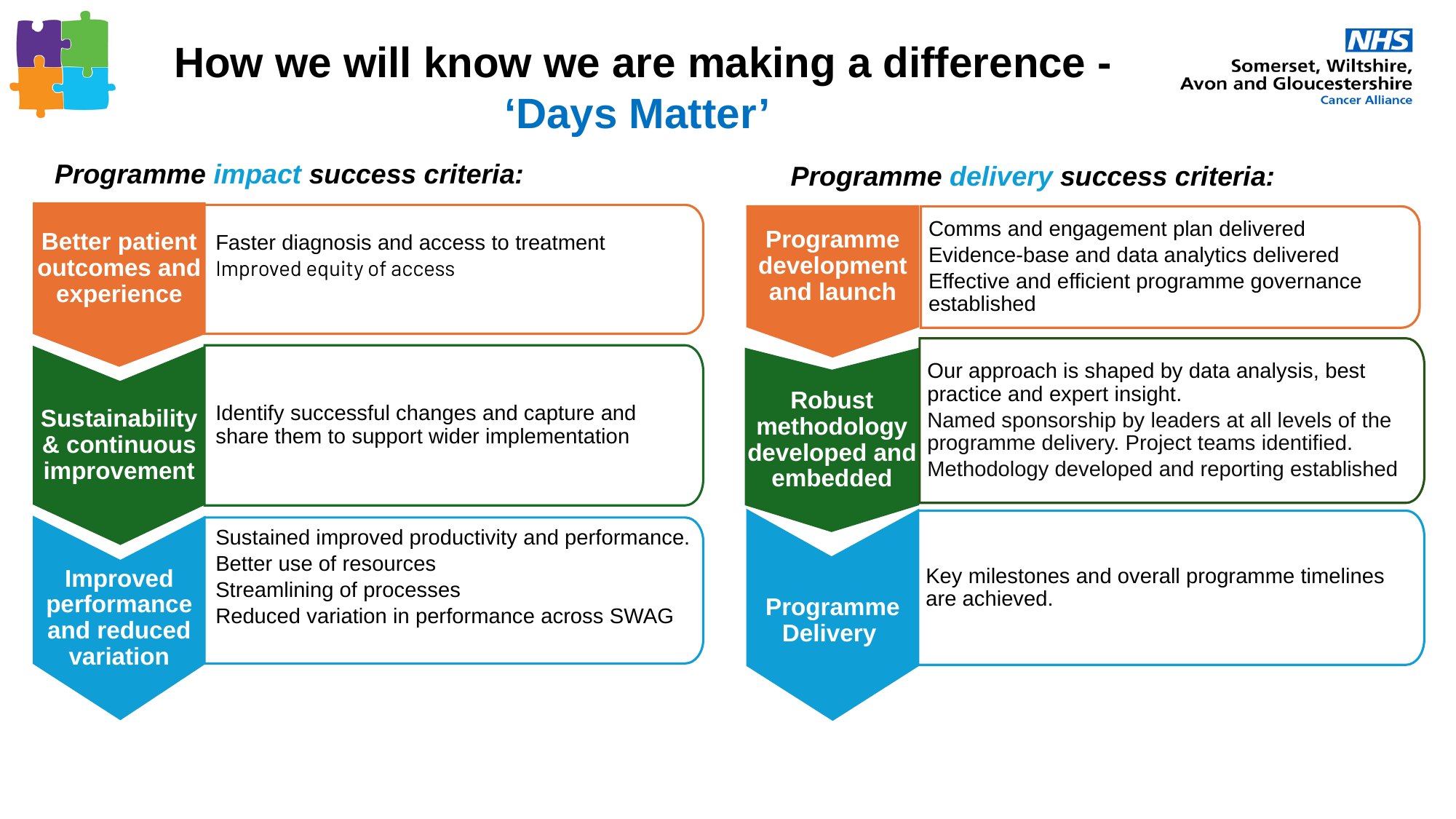

How we will know we are making a difference - ‘Days Matter’
Programme impact success criteria:
Programme delivery success criteria:
Better patient outcomes and experience
Faster diagnosis and access to treatment
Improved equity of access

Identify successful changes and capture and share them to support wider implementation
Sustainability & continuous improvement
Improved performance and reduced variation
Sustained improved productivity and performance.
Better use of resources
Streamlining of processes
Reduced variation in performance across SWAG

Programme development and launch
Comms and engagement plan delivered
Evidence-base and data analytics delivered
Effective and efficient programme governance established
Our approach is shaped by data analysis, best practice and expert insight.
Named sponsorship by leaders at all levels of the programme delivery. Project teams identified.
Methodology developed and reporting established
Robust methodology developed and embedded
Programme Delivery
Key milestones and overall programme timelines are achieved.